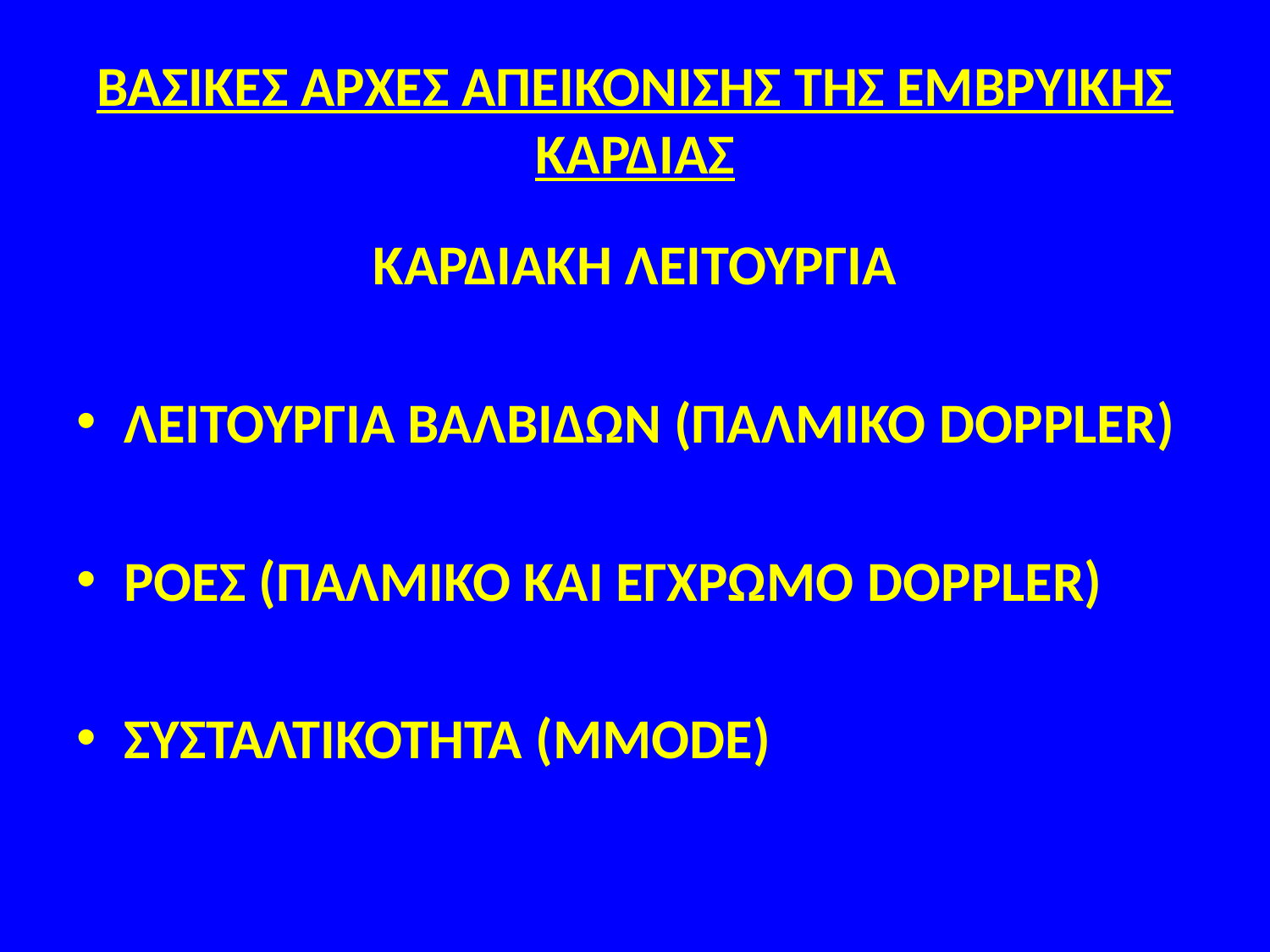

# ΒΑΣΙΚΕΣ ΑΡΧΕΣ ΑΠΕΙΚΟΝΙΣΗΣ ΤΗΣ ΕΜΒΡΥΙΚΗΣ ΚΑΡΔΙΑΣ
ΚΑΡΔΙΑΚΗ ΛΕΙΤΟΥΡΓΙΑ

ΛΕΙΤΟΥΡΓΙΑ ΒΑΛΒΙΔΩΝ (ΠΑΛΜΙΚΟ DOPPLER)

ΡΟΕΣ (ΠΑΛΜΙΚΟ ΚΑΙ ΕΓΧΡΩΜΟ DOPPLER)

ΣΥΣΤΑΛΤΙΚΟΤΗΤΑ (MMODE)